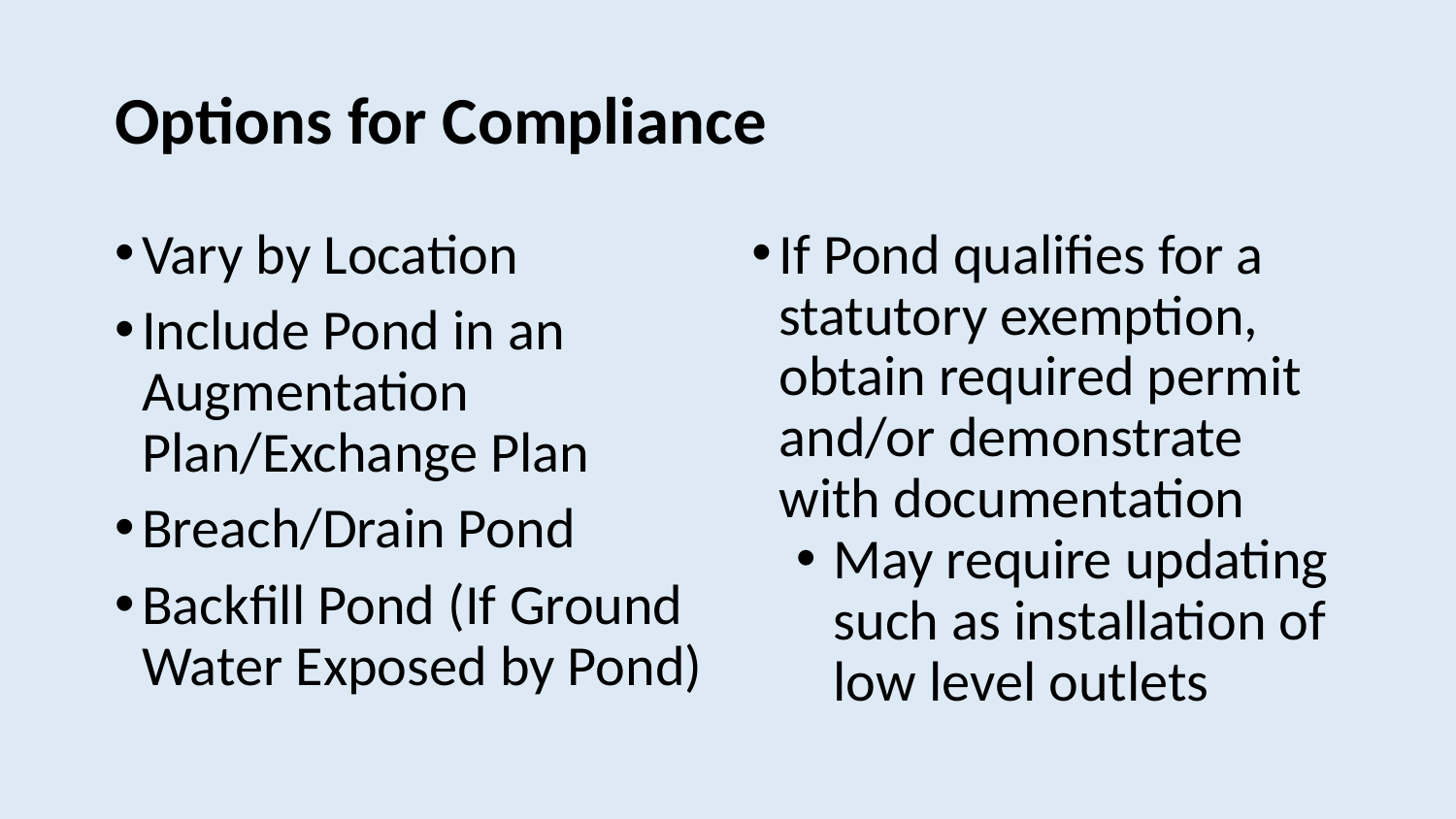

# Options for Compliance
Vary by Location
Include Pond in an Augmentation Plan/Exchange Plan
Breach/Drain Pond
Backfill Pond (If Ground Water Exposed by Pond)

If Pond qualifies for a statutory exemption, obtain required permit and/or demonstrate with documentation
May require updating such as installation of low level outlets